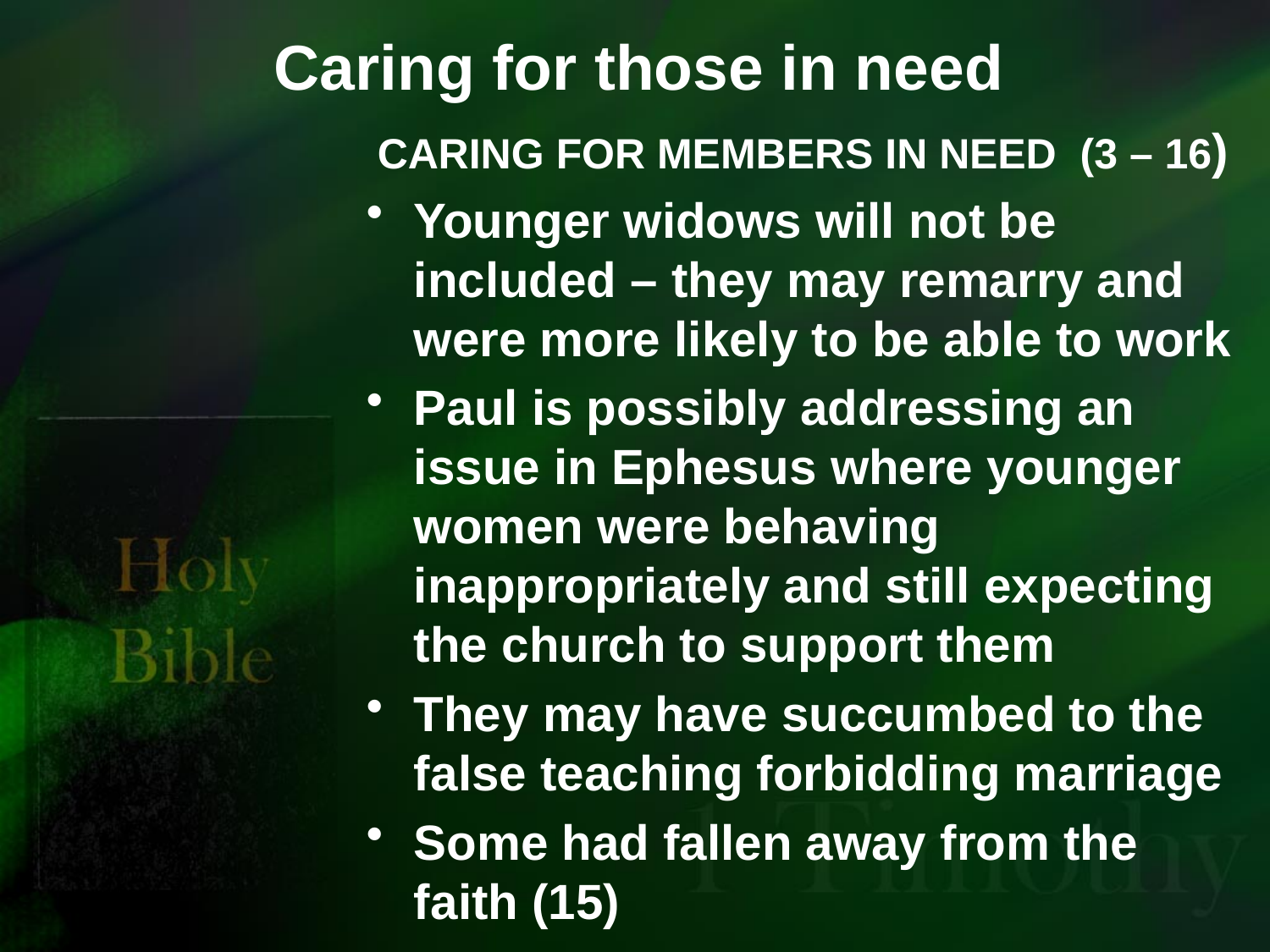

# Caring for those in need
CARING FOR MEMBERS IN NEED  (3 – 16)
Younger widows will not be included – they may remarry and were more likely to be able to work
Paul is possibly addressing an issue in Ephesus where younger women were behaving inappropriately and still expecting the church to support them
They may have succumbed to the false teaching forbidding marriage
Some had fallen away from the faith (15)